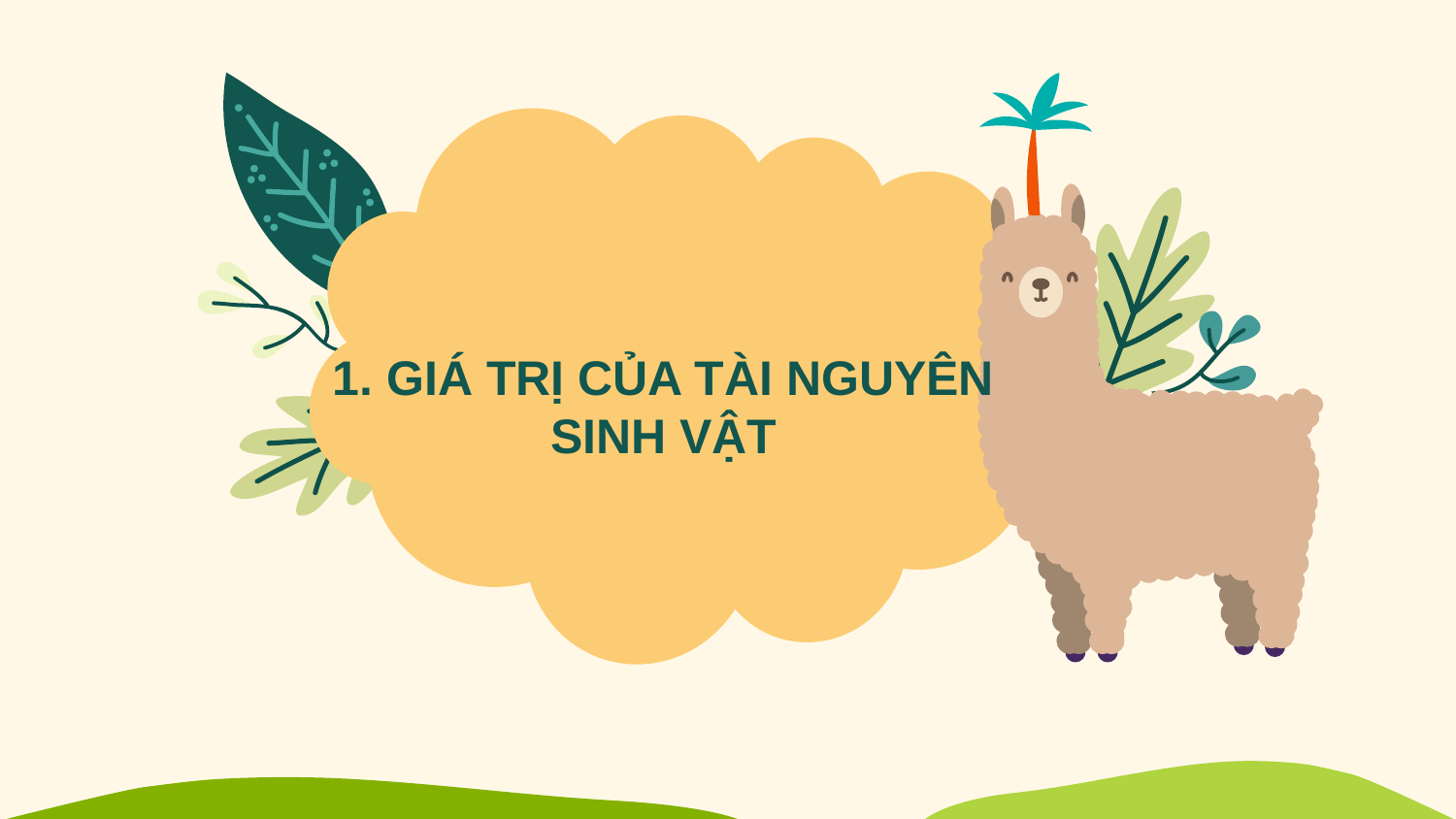

1. GIÁ TRỊ CỦA TÀI NGUYÊN SINH VẬT